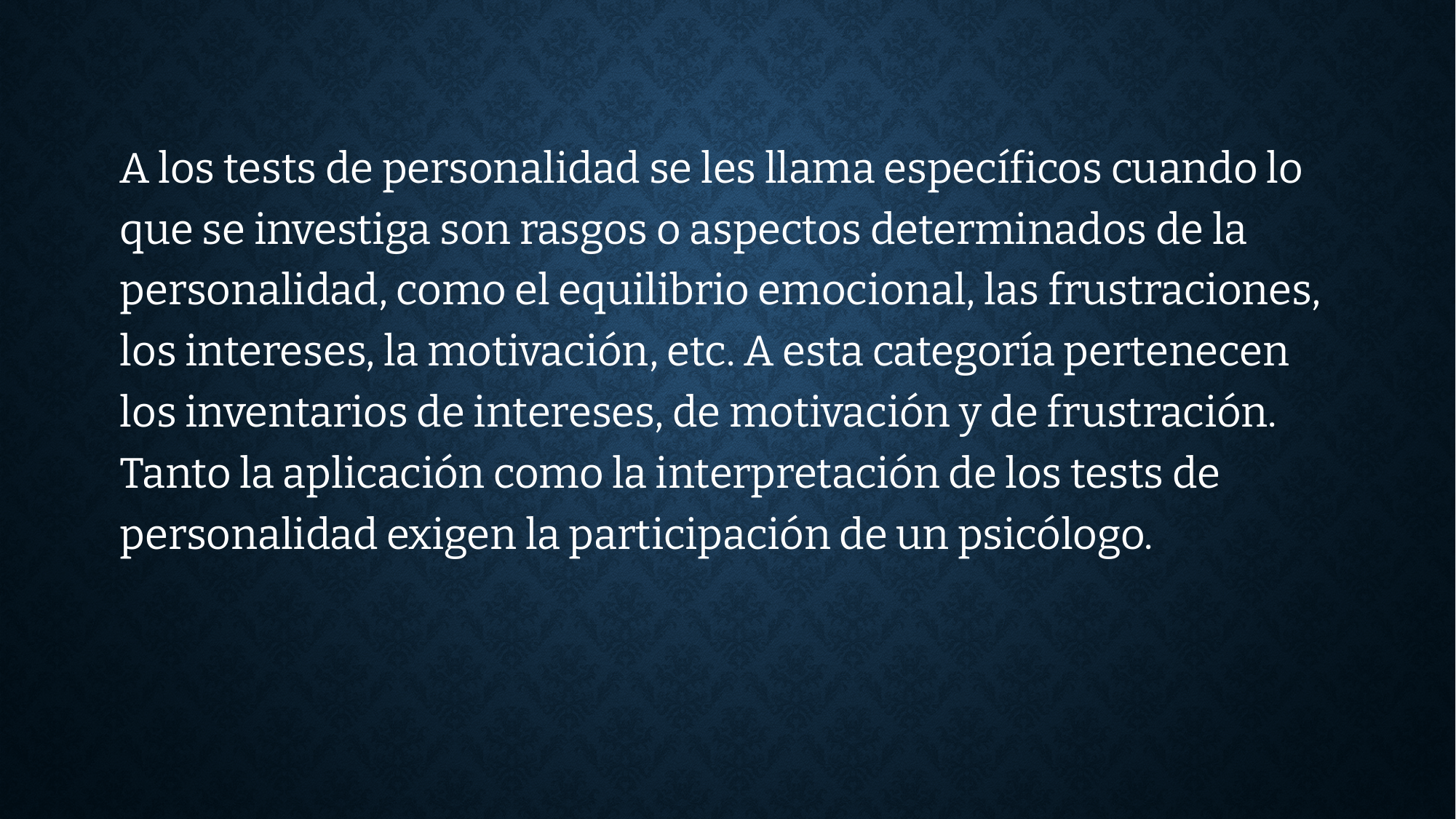

A los tests de personalidad se les llama específicos cuando lo que se investiga son rasgos o aspectos determinados de la personalidad, como el equilibrio emocional, las frustraciones, los intereses, la motivación, etc. A esta categoría pertenecen los inventarios de intereses, de motivación y de frustración. Tanto la aplicación como la interpretación de los tests de personalidad exigen la participación de un psicólogo.